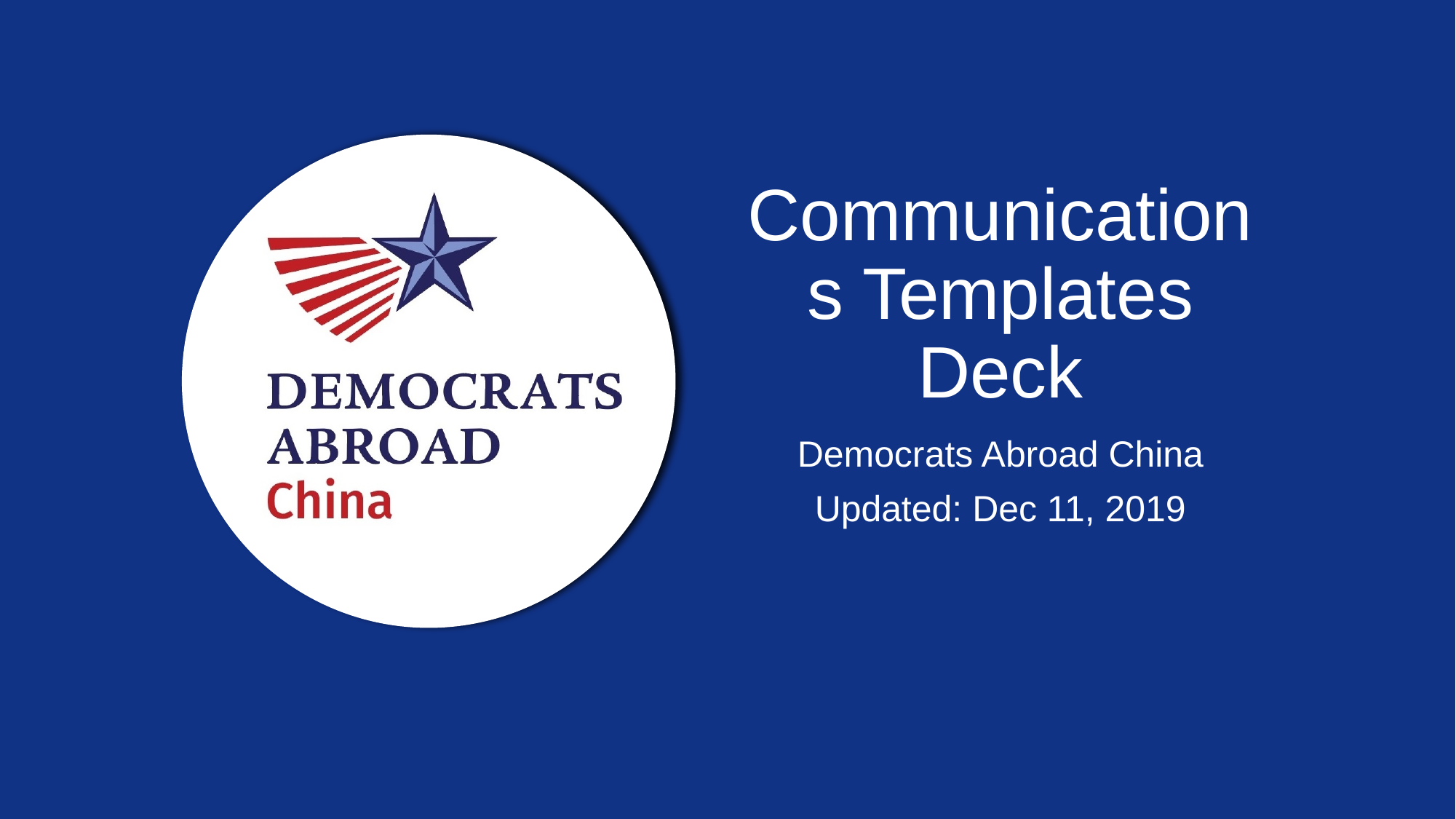

# Communications Templates Deck
Democrats Abroad China
Updated: Dec 11, 2019